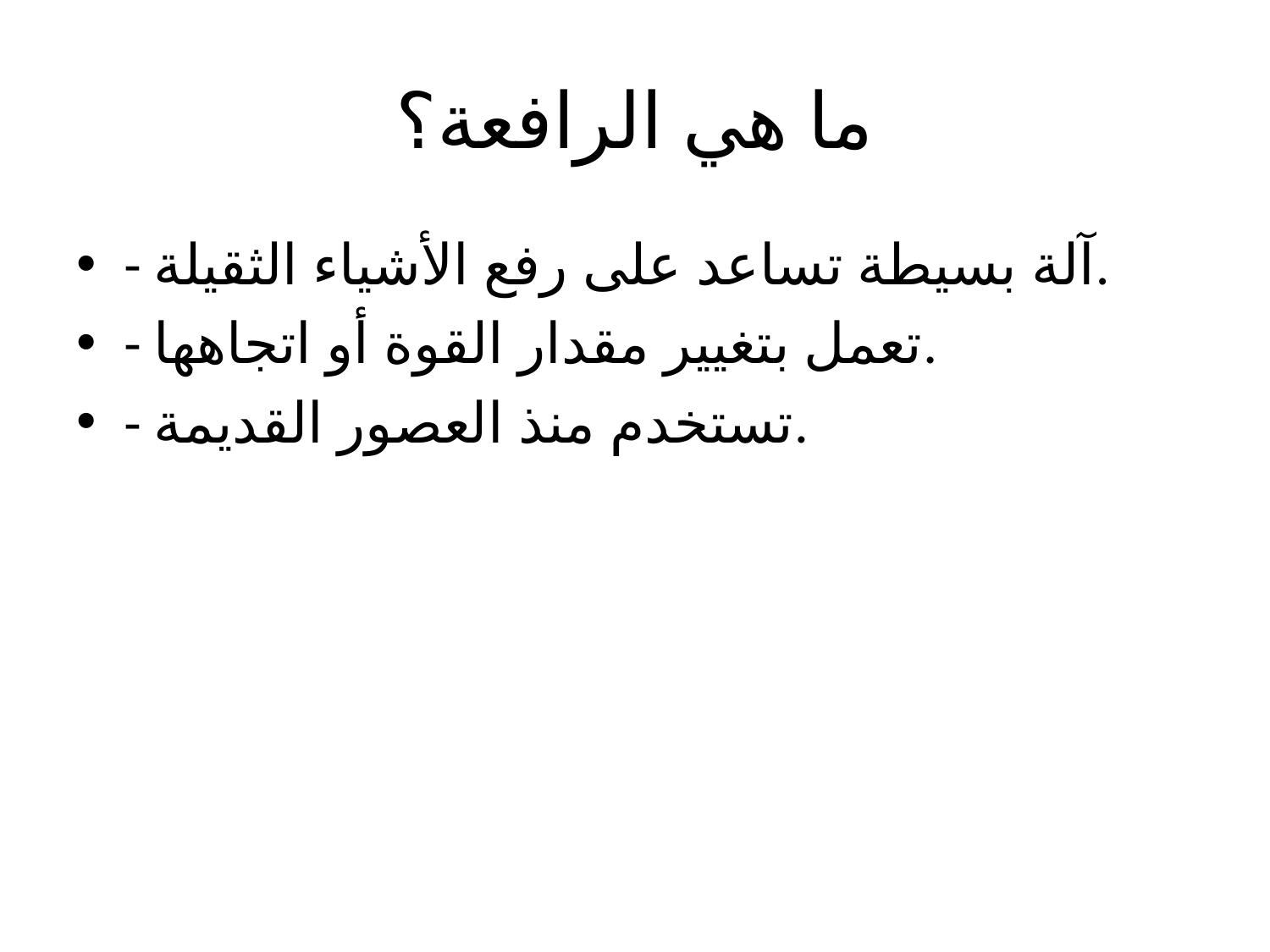

# ما هي الرافعة؟
- آلة بسيطة تساعد على رفع الأشياء الثقيلة.
- تعمل بتغيير مقدار القوة أو اتجاهها.
- تستخدم منذ العصور القديمة.